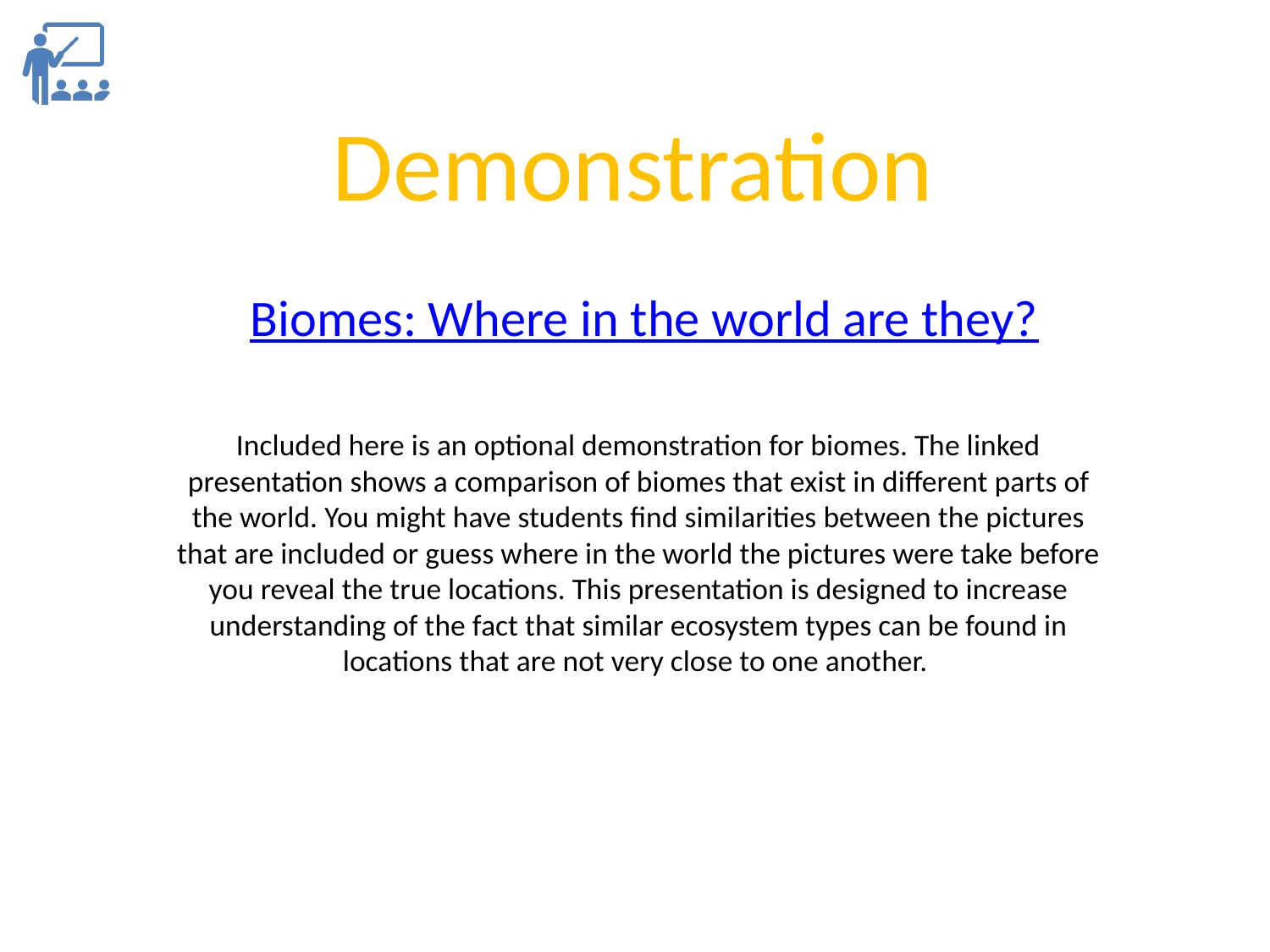

Demonstration
Biomes: Where in the world are they?
Included here is an optional demonstration for biomes. The linked presentation shows a comparison of biomes that exist in different parts of the world. You might have students find similarities between the pictures that are included or guess where in the world the pictures were take before you reveal the true locations. This presentation is designed to increase understanding of the fact that similar ecosystem types can be found in locations that are not very close to one another.